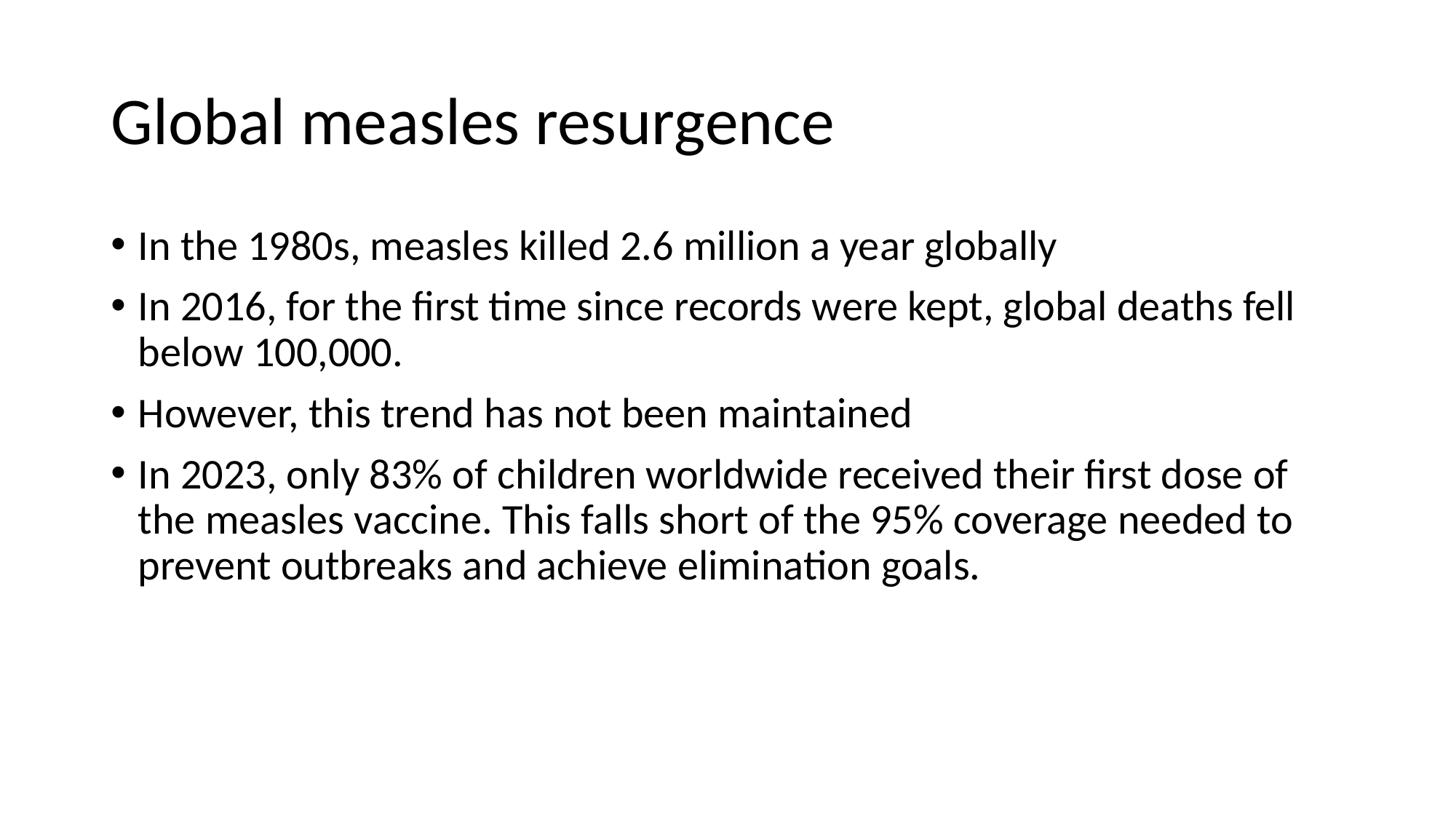

# Global measles resurgence
In the 1980s, measles killed 2.6 million a year globally
In 2016, for the first time since records were kept, global deaths fell below 100,000.
However, this trend has not been maintained
In 2023, only 83% of children worldwide received their first dose of the measles vaccine. This falls short of the 95% coverage needed to prevent outbreaks and achieve elimination goals.